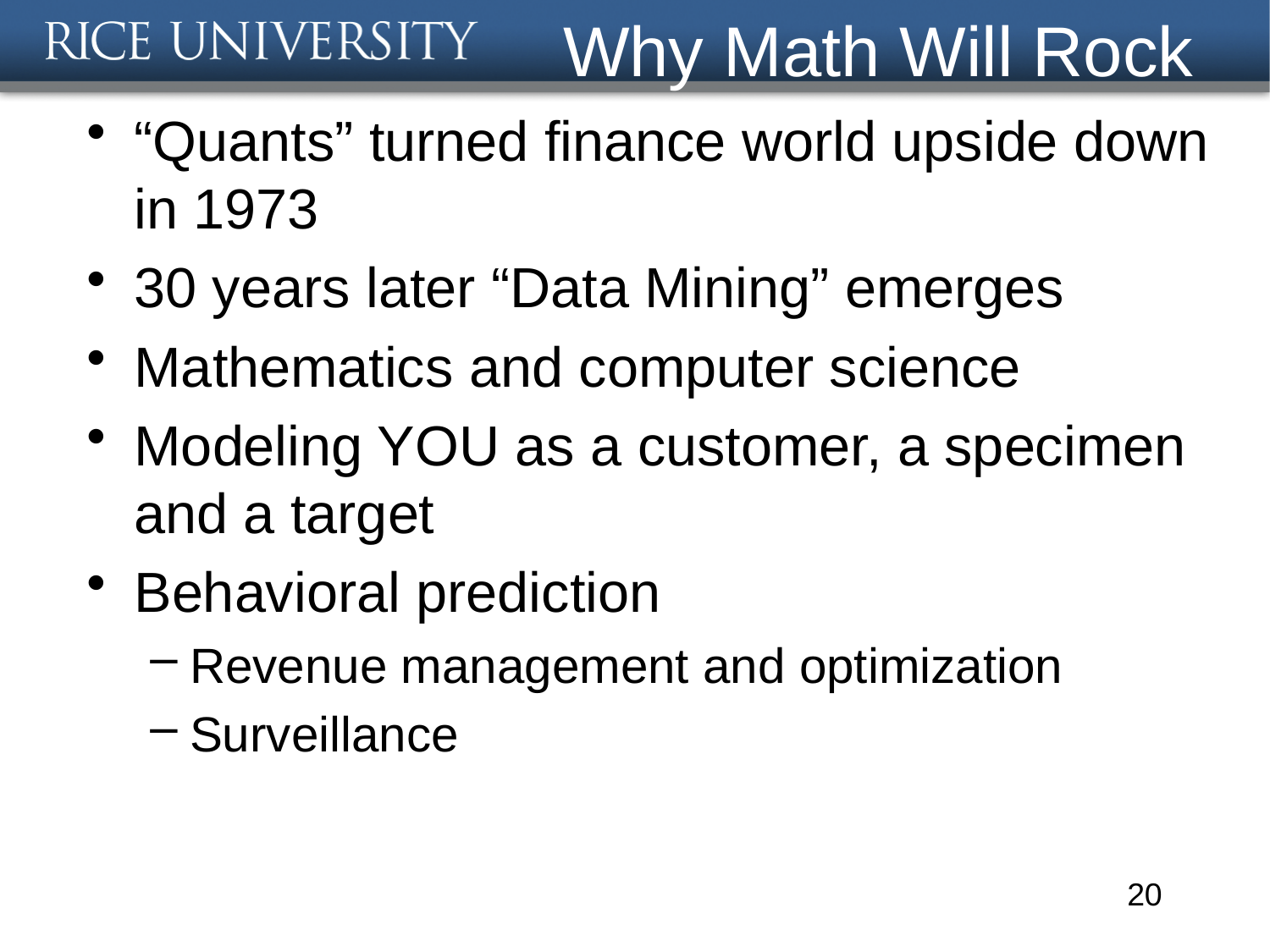

# Why Math Will Rock
“Quants” turned finance world upside down in 1973
30 years later “Data Mining” emerges
Mathematics and computer science
Modeling YOU as a customer, a specimen and a target
Behavioral prediction
Revenue management and optimization
Surveillance
20